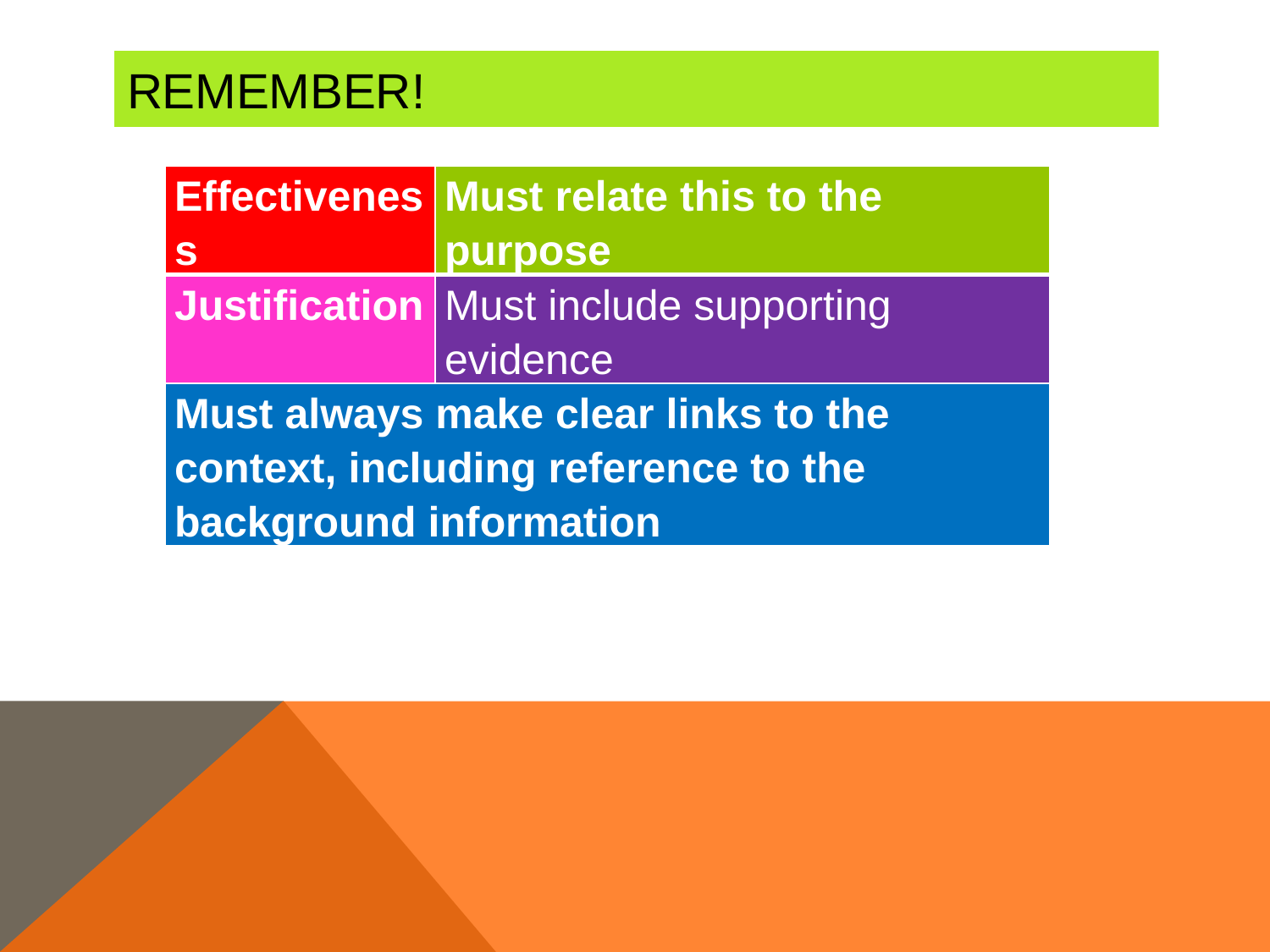

# REMEMBER!
| Effectiveness | Must relate this to the purpose |
| --- | --- |
| Justification | Must include supporting evidence |
| Must always make clear links to the context, including reference to the background information |  |